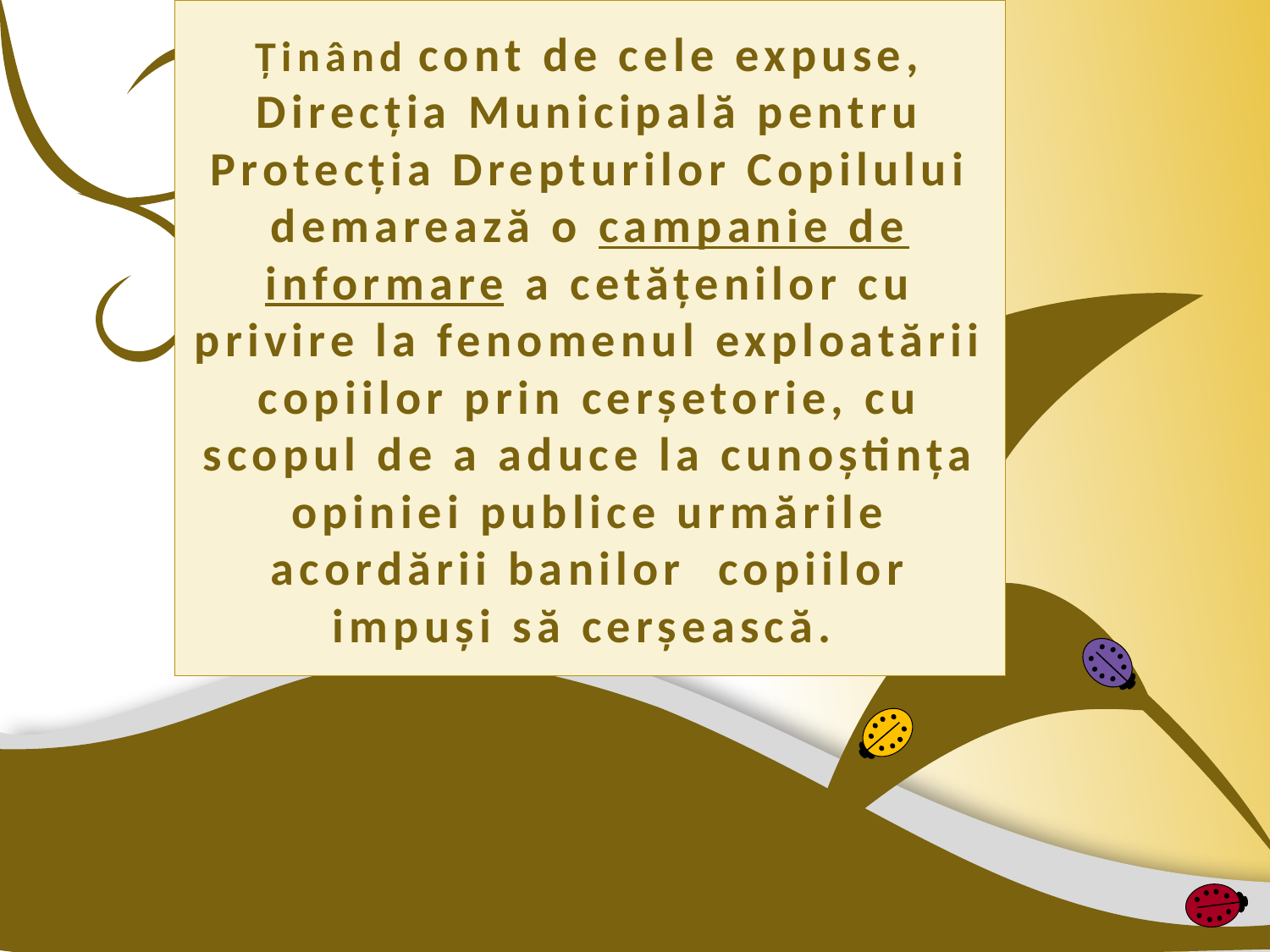

# Ținând cont de cele expuse, Direcţia Municipală pentru Protecţia Drepturilor Copilului demarează o campanie de informare a cetăţenilor cu privire la fenomenul exploatării copiilor prin cerşetorie, cu scopul de a aduce la cunoştinţa opiniei publice urmările acordării banilor  copiilor impuşi să cerşească.